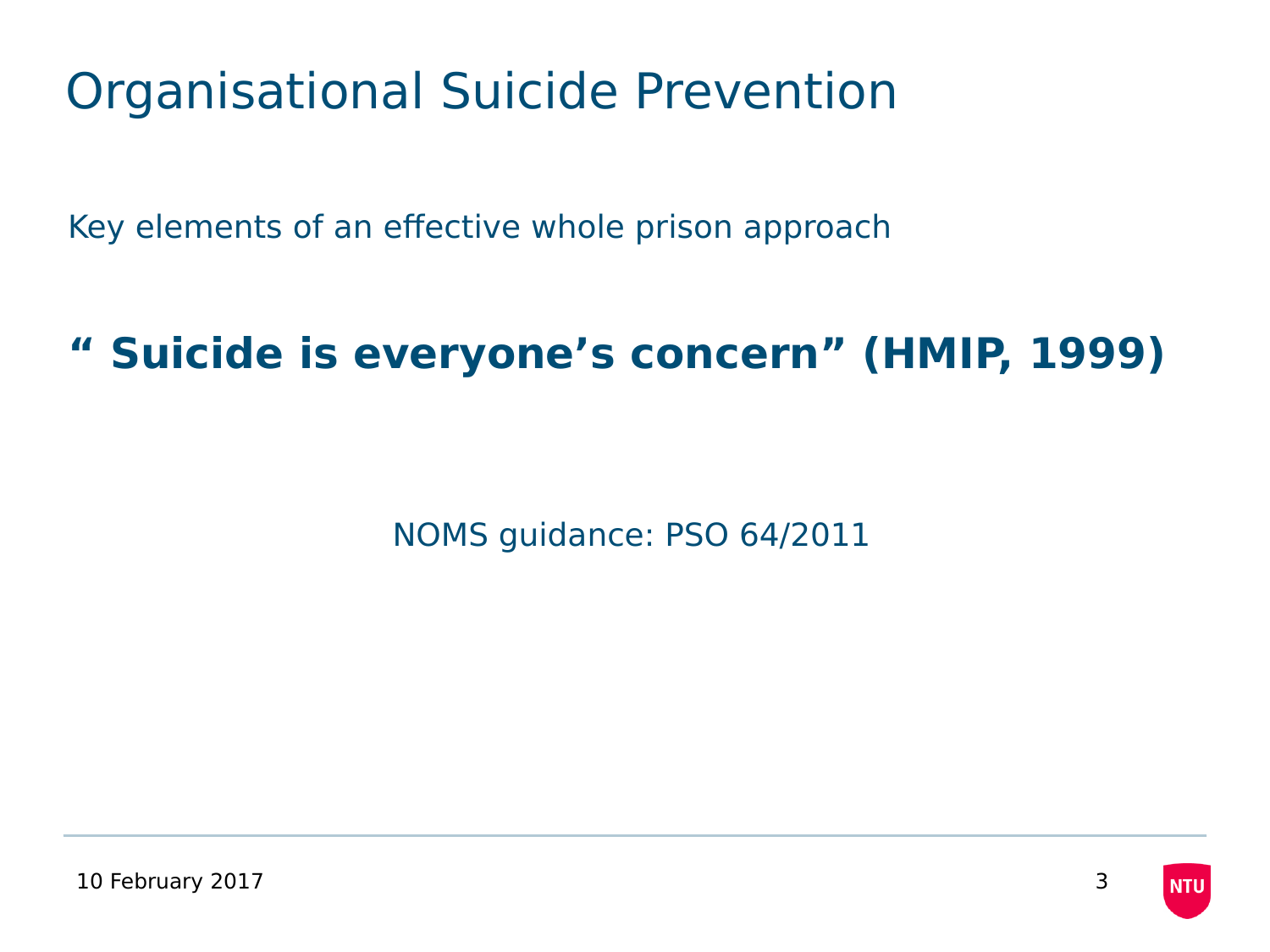

# Organisational Suicide Prevention
Key elements of an effective whole prison approach

“ Suicide is everyone’s concern” (HMIP, 1999)

NOMS guidance: PSO 64/2011

10 February 2017
3